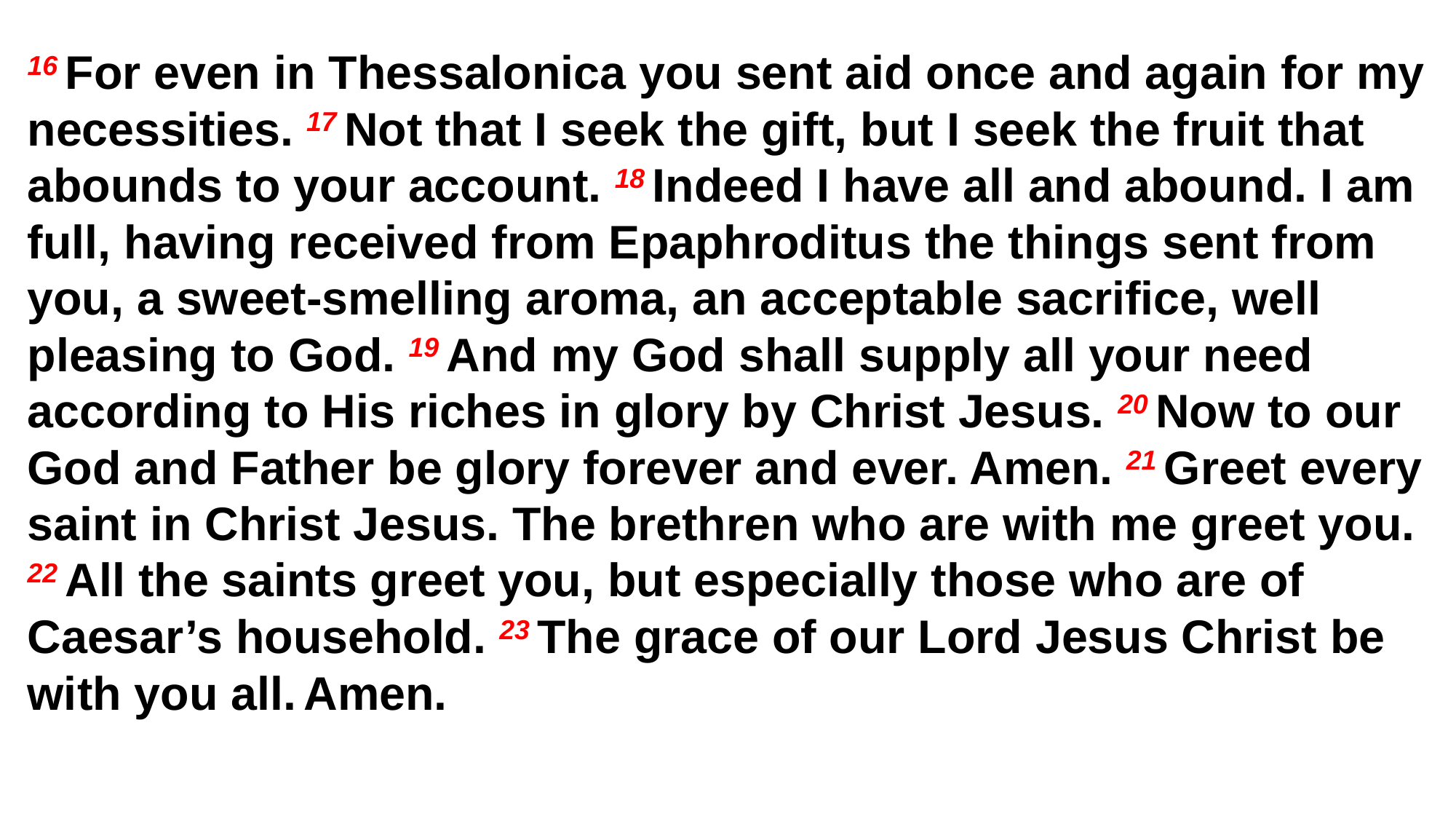

16 For even in Thessalonica you sent aid once and again for my necessities. 17 Not that I seek the gift, but I seek the fruit that abounds to your account. 18 Indeed I have all and abound. I am full, having received from Epaphroditus the things sent from you, a sweet-smelling aroma, an acceptable sacrifice, well pleasing to God. 19 And my God shall supply all your need according to His riches in glory by Christ Jesus. 20 Now to our God and Father be glory forever and ever. Amen. 21 Greet every saint in Christ Jesus. The brethren who are with me greet you. 22 All the saints greet you, but especially those who are of Caesar’s household. 23 The grace of our Lord Jesus Christ be with you all. Amen.